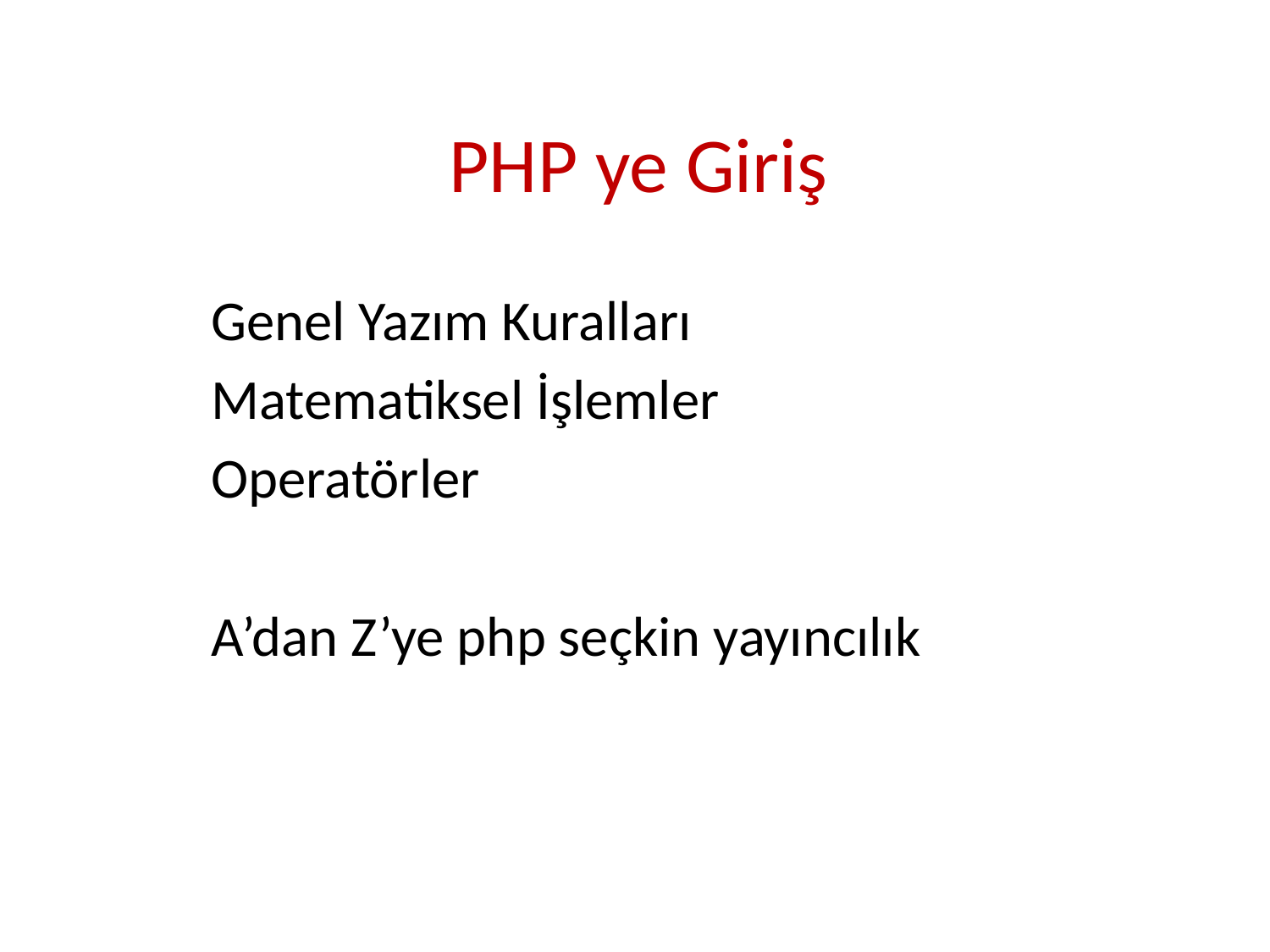

# PHP ye Giriş
Genel Yazım Kuralları
Matematiksel İşlemler
Operatörler

A’dan Z’ye php seçkin yayıncılık